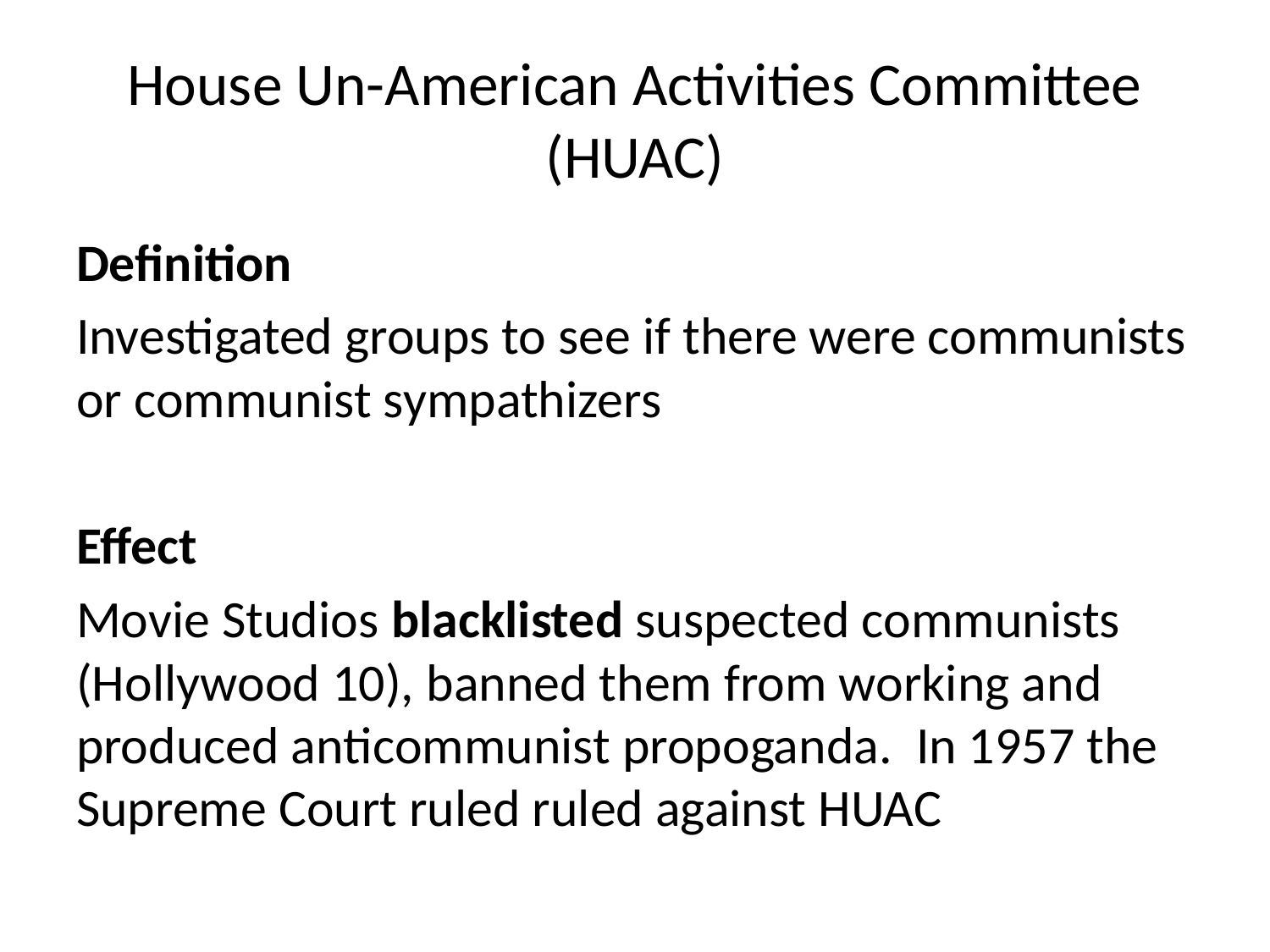

# House Un-American Activities Committee (HUAC)
Definition
Investigated groups to see if there were communists or communist sympathizers

Effect
Movie Studios blacklisted suspected communists (Hollywood 10), banned them from working and produced anticommunist propoganda.  In 1957 the Supreme Court ruled ruled against HUAC